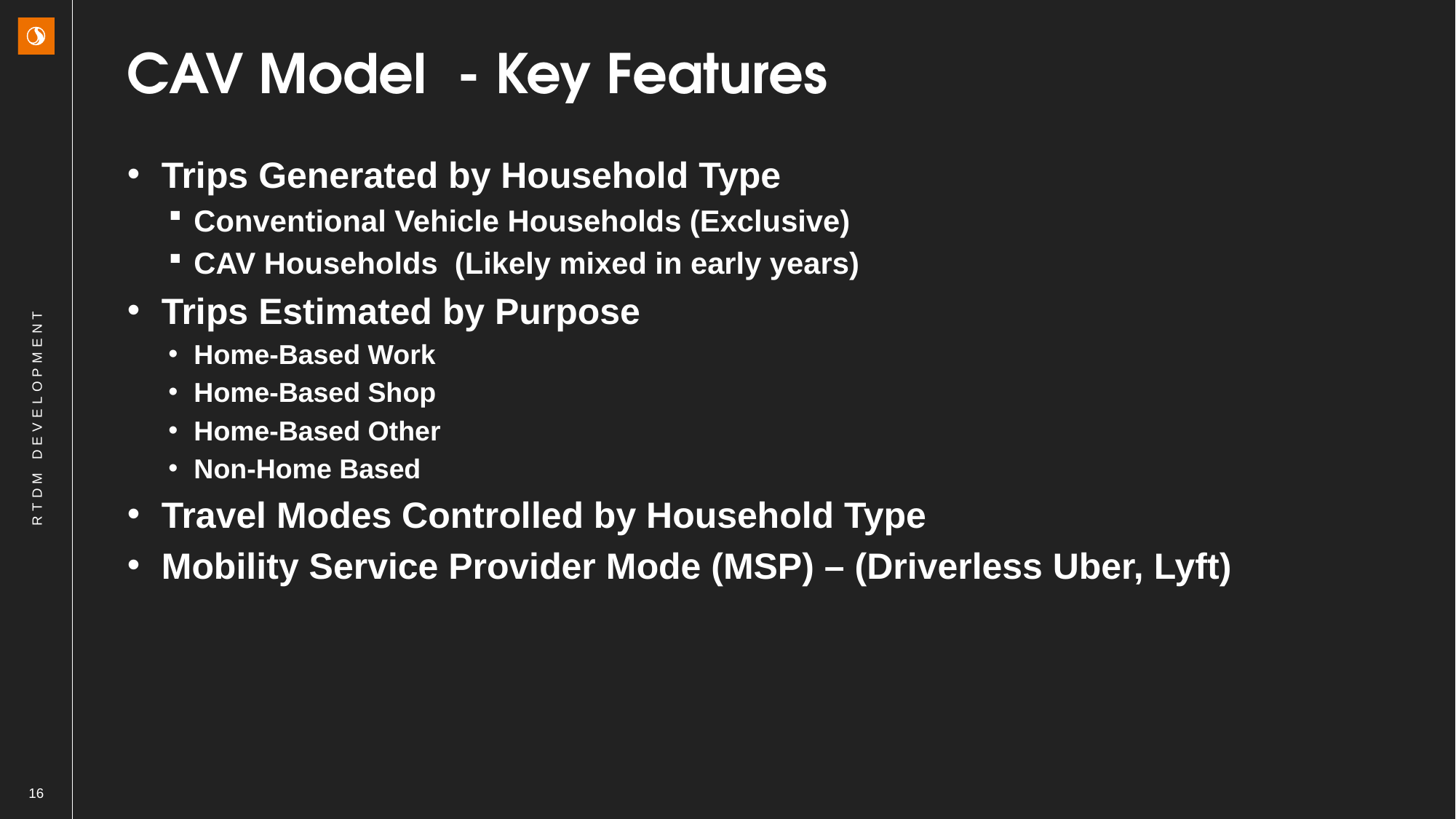

CAV Model  - Key Features
Trips Generated by Household Type
Conventional Vehicle Households (Exclusive)
CAV Households  (Likely mixed in early years)
Trips Estimated by Purpose
Home-Based Work
Home-Based Shop
Home-Based Other
Non-Home Based
Travel Modes Controlled by Household Type
Mobility Service Provider Mode (MSP) – (Driverless Uber, Lyft)

RTDM DEVELOPMENT
16